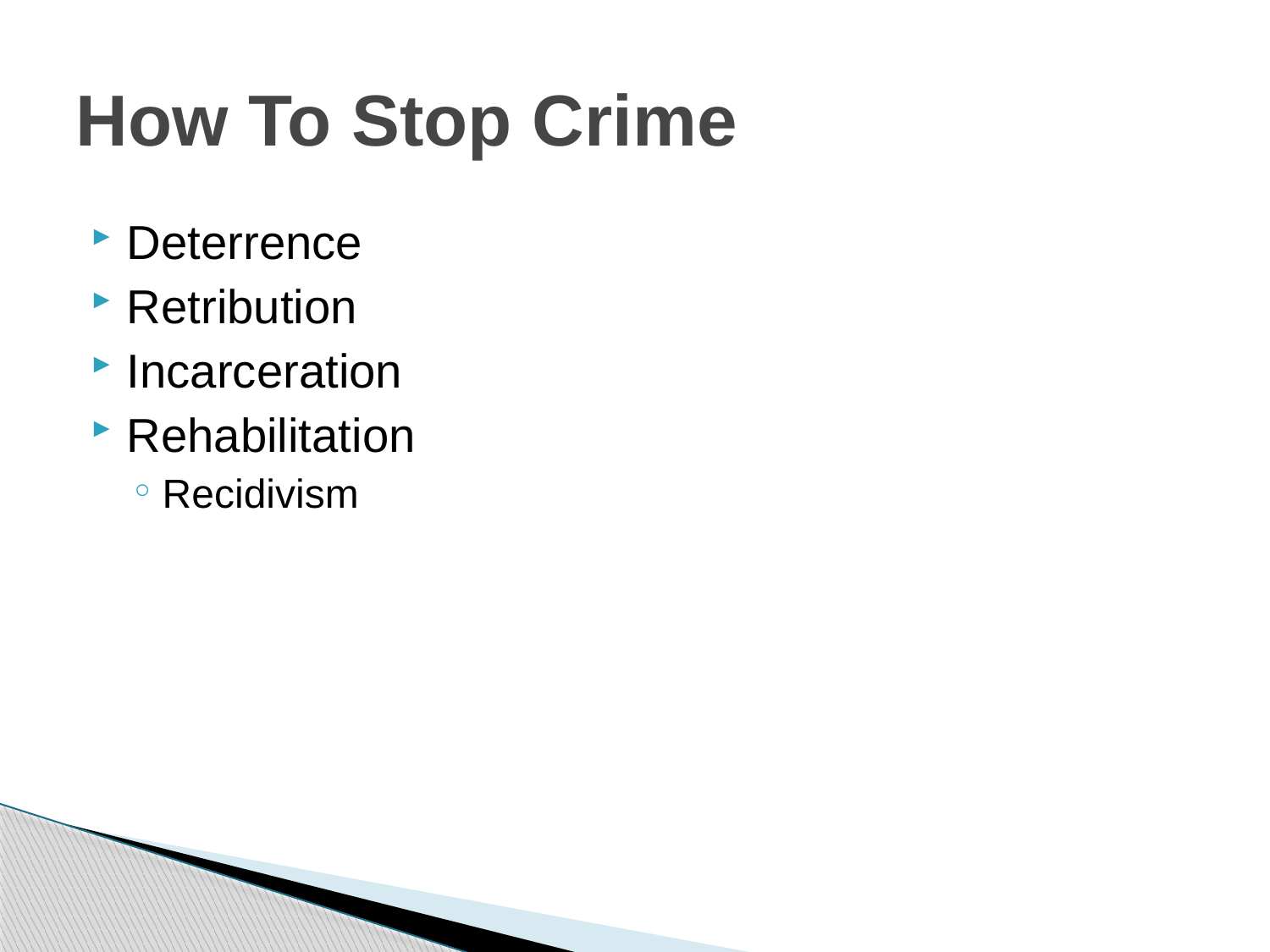

# How To Stop Crime
Deterrence
Retribution
Incarceration
Rehabilitation
Recidivism